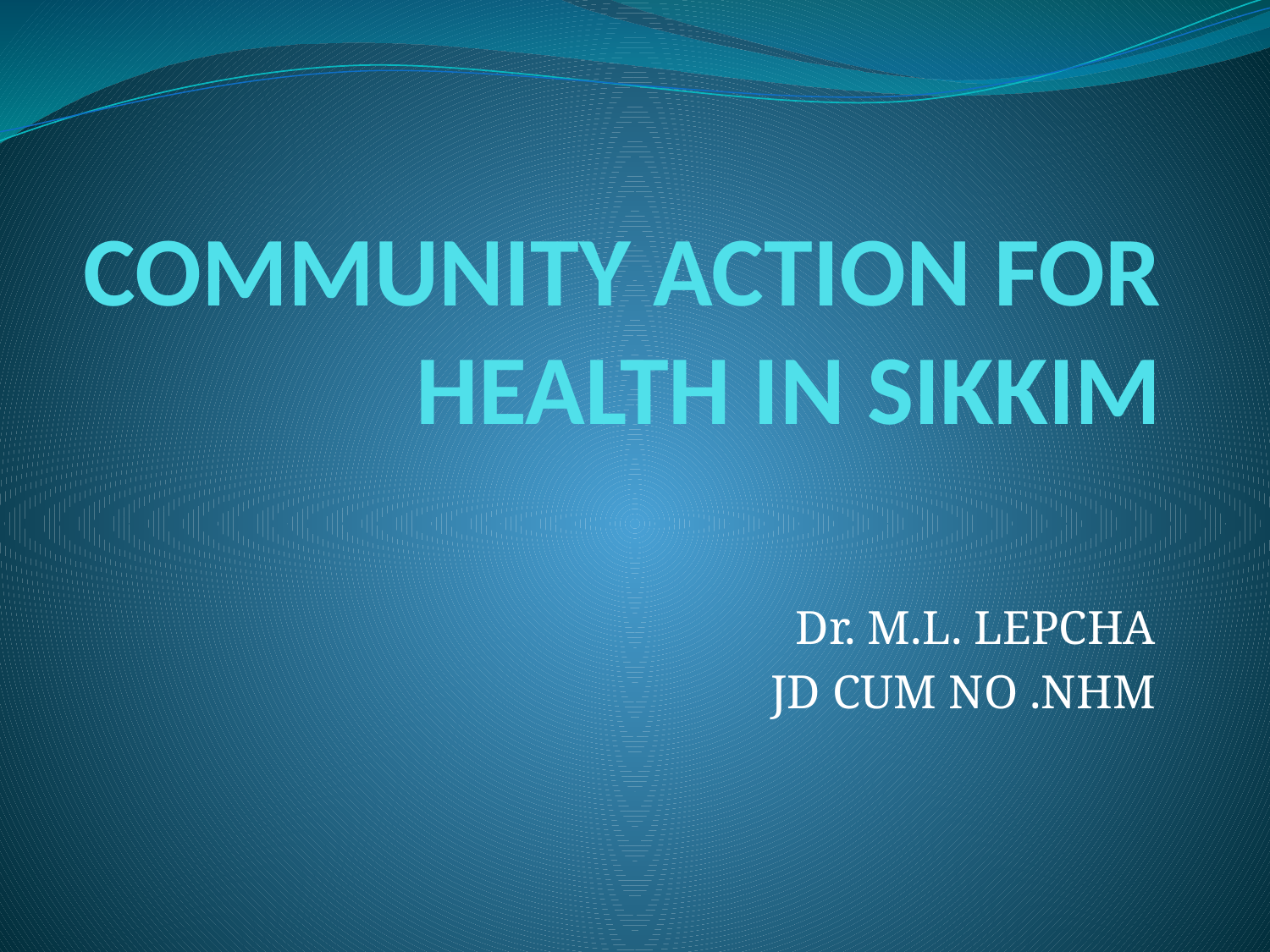

# COMMUNITY ACTION FOR HEALTH IN SIKKIM
Dr. M.L. LEPCHA
JD CUM NO .NHM